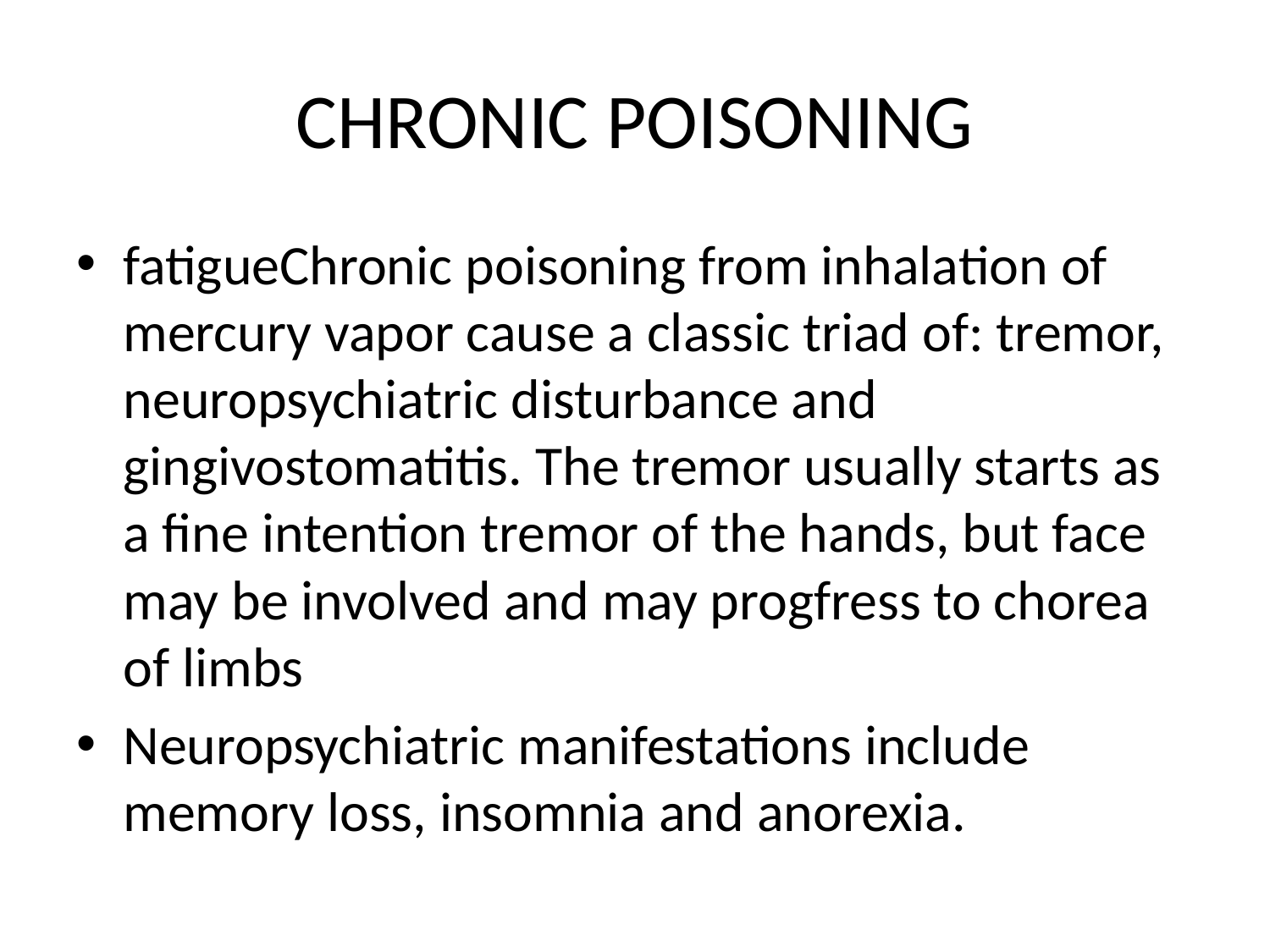

# CHRONIC POISONING
fatigueChronic poisoning from inhalation of mercury vapor cause a classic triad of: tremor, neuropsychiatric disturbance and gingivostomatitis. The tremor usually starts as a fine intention tremor of the hands, but face may be involved and may progfress to chorea of limbs
Neuropsychiatric manifestations include memory loss, insomnia and anorexia.